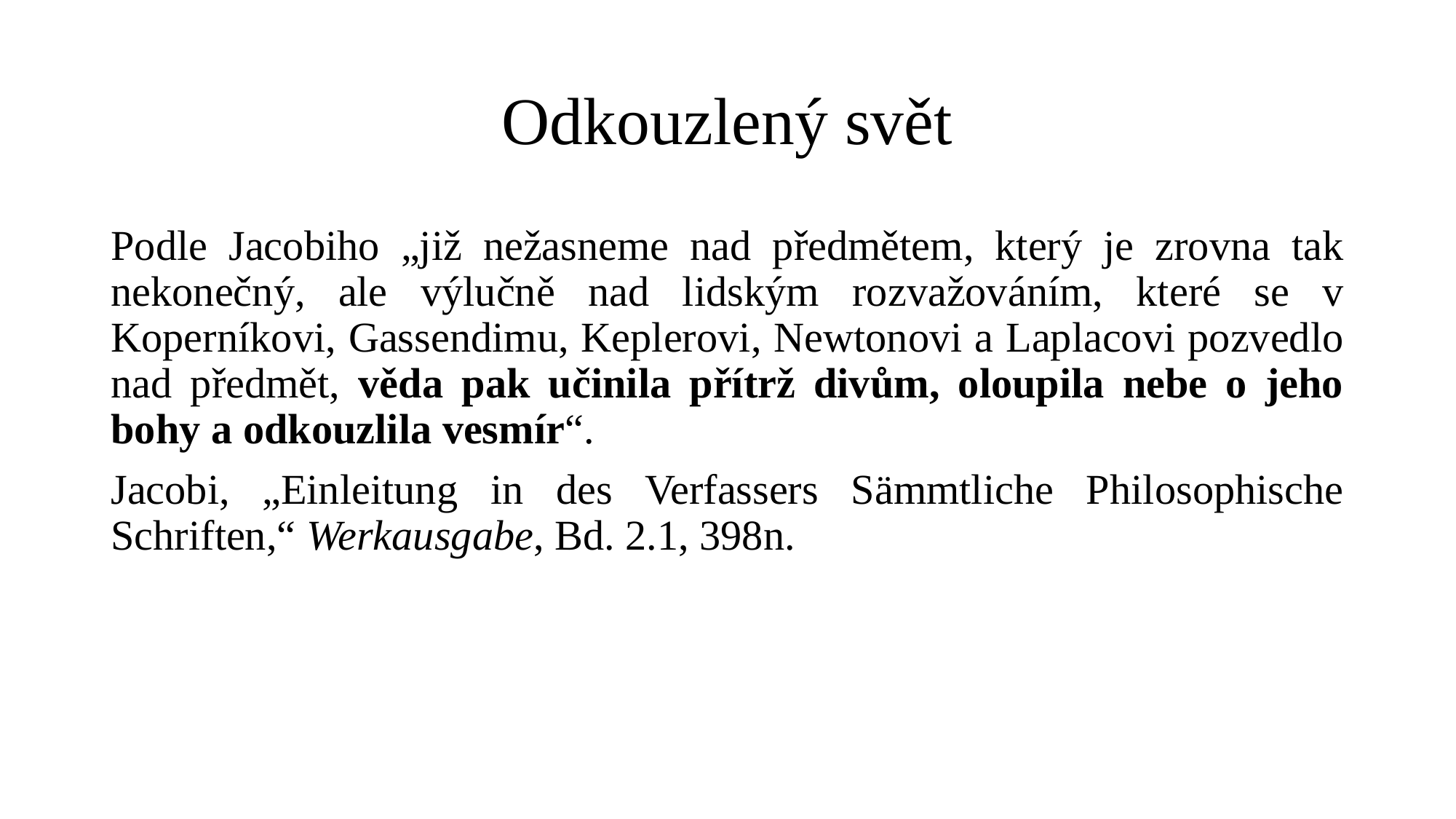

# Odkouzlený svět
Podle Jacobiho „již nežasneme nad předmětem, který je zrovna tak nekonečný, ale výlučně nad lidským rozvažováním, které se v Koperníkovi, Gassendimu, Keplerovi, Newtonovi a Laplacovi pozvedlo nad předmět, věda pak učinila přítrž divům, oloupila nebe o jeho bohy a odkouzlila vesmír“.
Jacobi, „Einleitung in des Verfassers Sämmtliche Philosophische Schriften,“ Werkausgabe, Bd. 2.1, 398n.